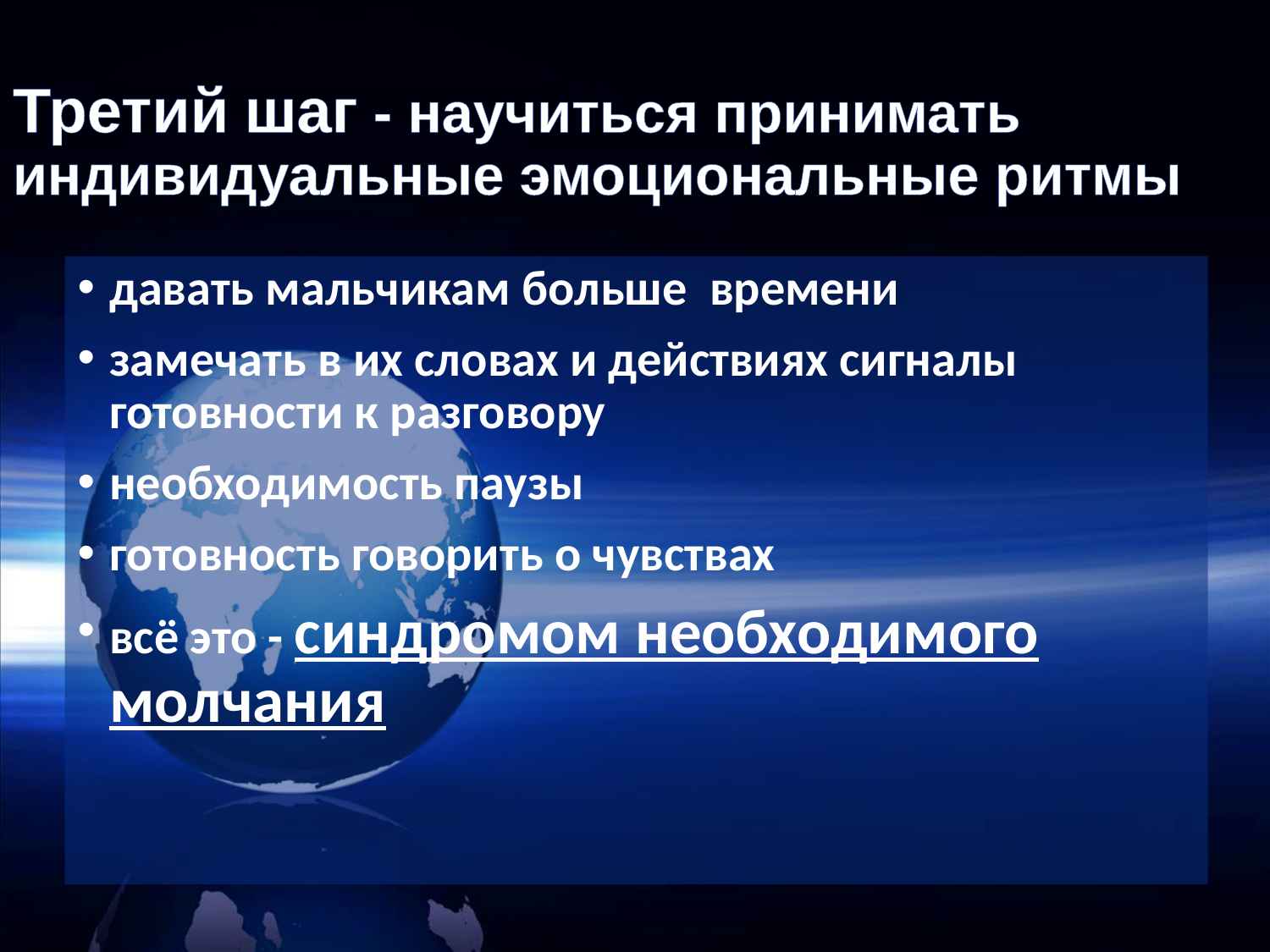

# Третий шаг - научиться принимать индивидуальные эмоциональные ритмы
давать мальчикам больше  времени
замечать в их словах и действиях сигналы готовности к разговору
необходимость паузы
готовность говорить о чувствах
всё это - синдромом необходимого молчания